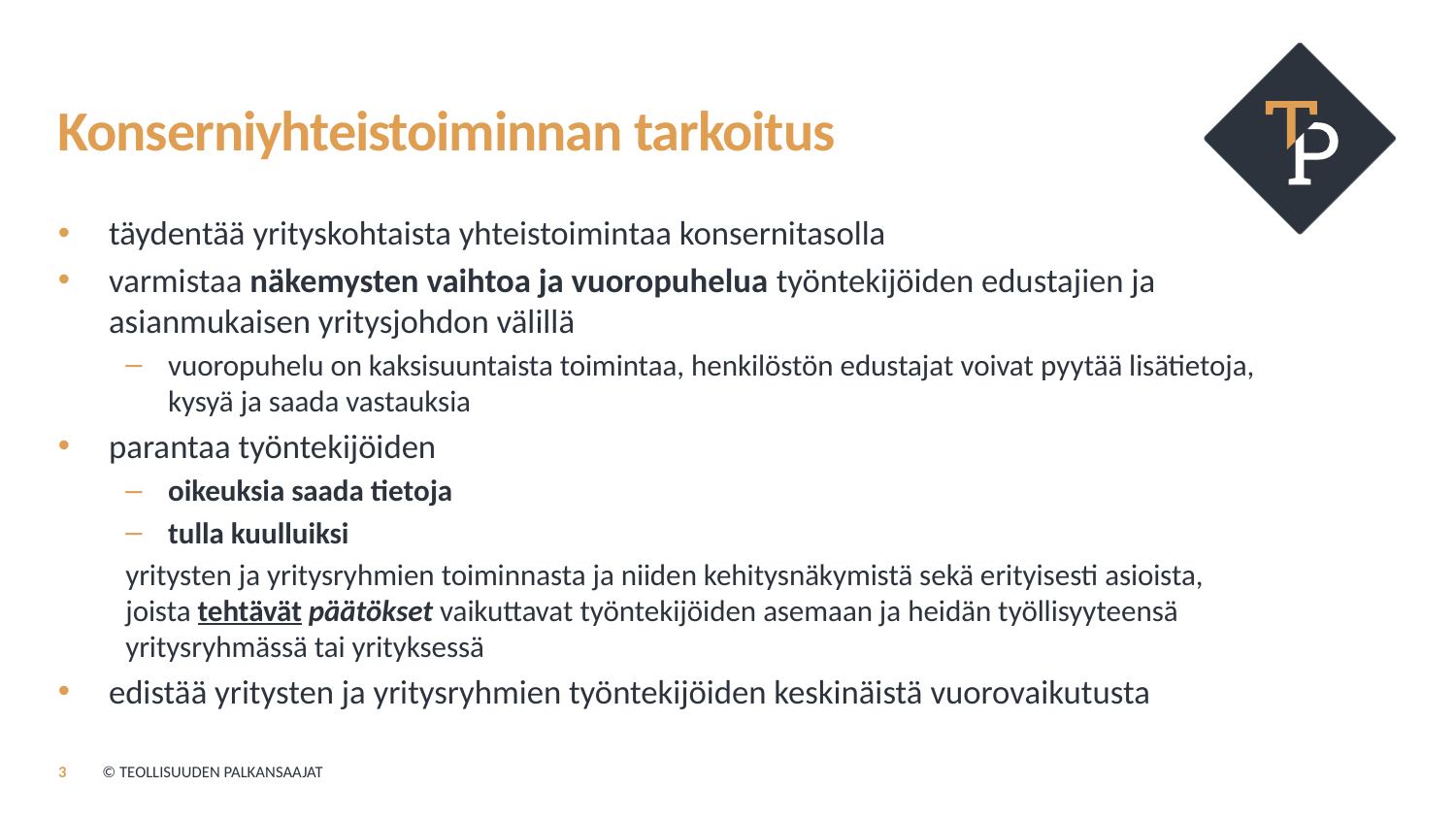

# Konserniyhteistoiminnan tarkoitus
täydentää yrityskohtaista yhteistoimintaa konsernitasolla
varmistaa näkemysten vaihtoa ja vuoropuhelua työntekijöiden edustajien ja asianmukaisen yritysjohdon välillä
vuoropuhelu on kaksisuuntaista toimintaa, henkilöstön edustajat voivat pyytää lisätietoja, kysyä ja saada vastauksia
parantaa työntekijöiden
oikeuksia saada tietoja
tulla kuulluiksi
yritysten ja yritysryhmien toiminnasta ja niiden kehitysnäkymistä sekä erityisesti asioista, joista tehtävät päätökset vaikuttavat työntekijöiden asemaan ja heidän työllisyyteensä yritysryhmässä tai yrityksessä
edistää yritysten ja yritysryhmien työntekijöiden keskinäistä vuorovaikutusta

3
© TEOLLISUUDEN PALKANSAAJAT